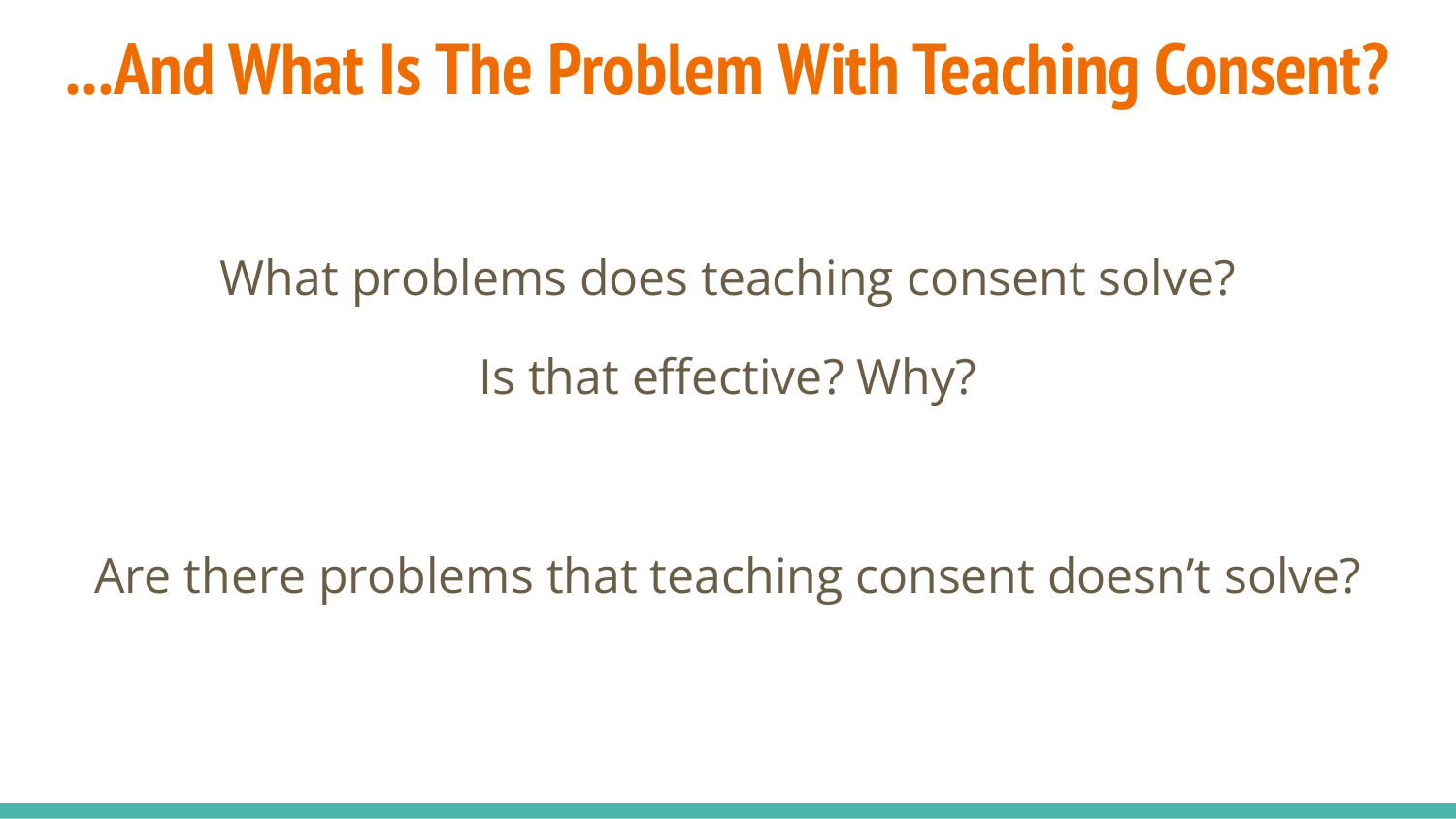

# ...And What Is The Problem With Teaching Consent?
What problems does teaching consent solve?
Is that effective? Why?

Are there problems that teaching consent doesn’t solve?